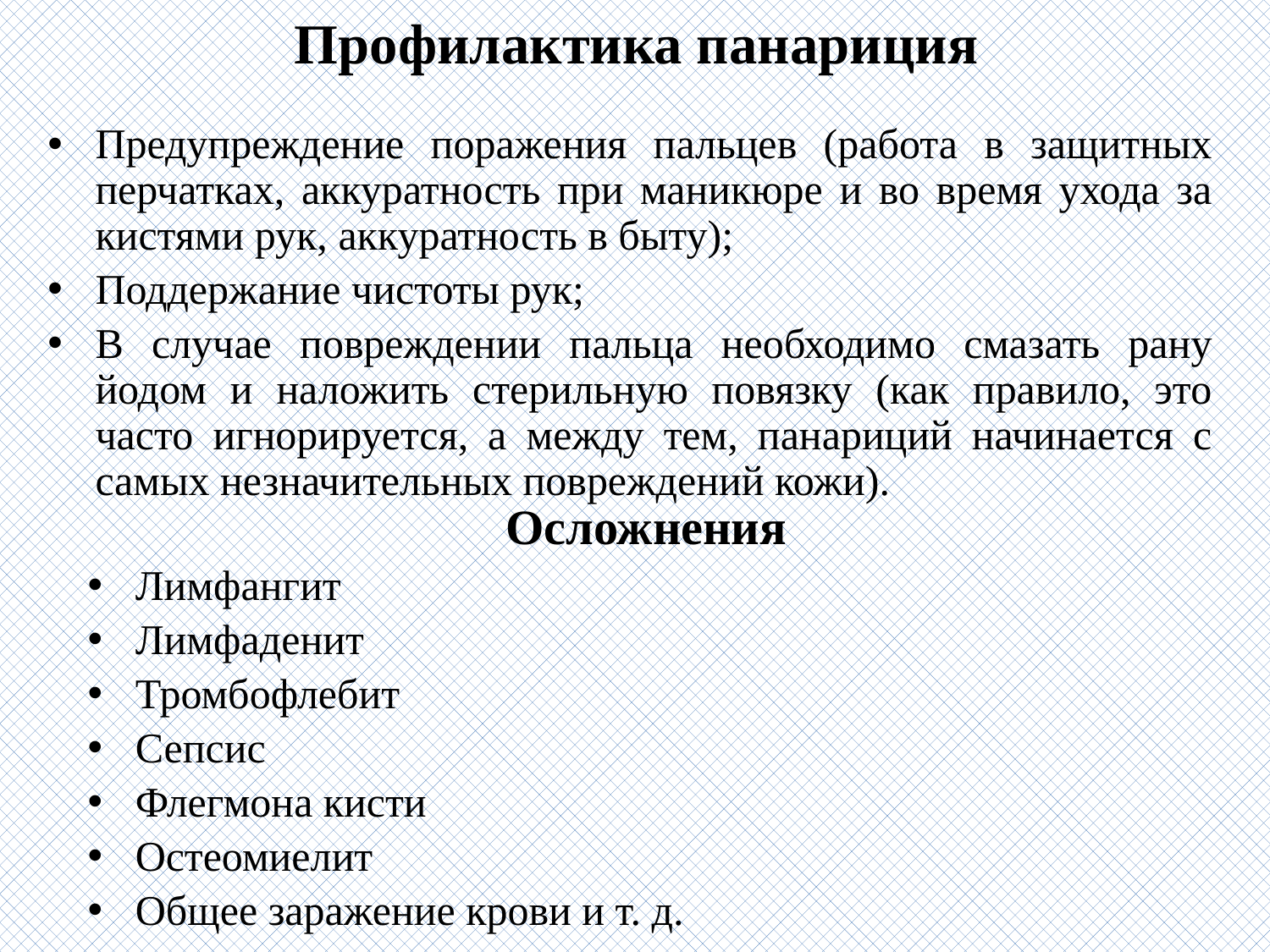

# Профилактика панариция
Предупреждение поражения пальцев (работа в защитных перчатках, аккуратность при маникюре и во время ухода за кистями рук, аккуратность в быту);
Поддержание чистоты рук;
В случае повреждении пальца необходимо смазать рану йодом и наложить стерильную повязку (как правило, это часто игнорируется, а между тем, панариций начинается с самых незначительных повреждений кожи).

 Осложнения
Лимфангит
Лимфаденит
Тромбофлебит
Сепсис
Флегмона кисти
Остеомиелит
Общее заражение крови и т. д.